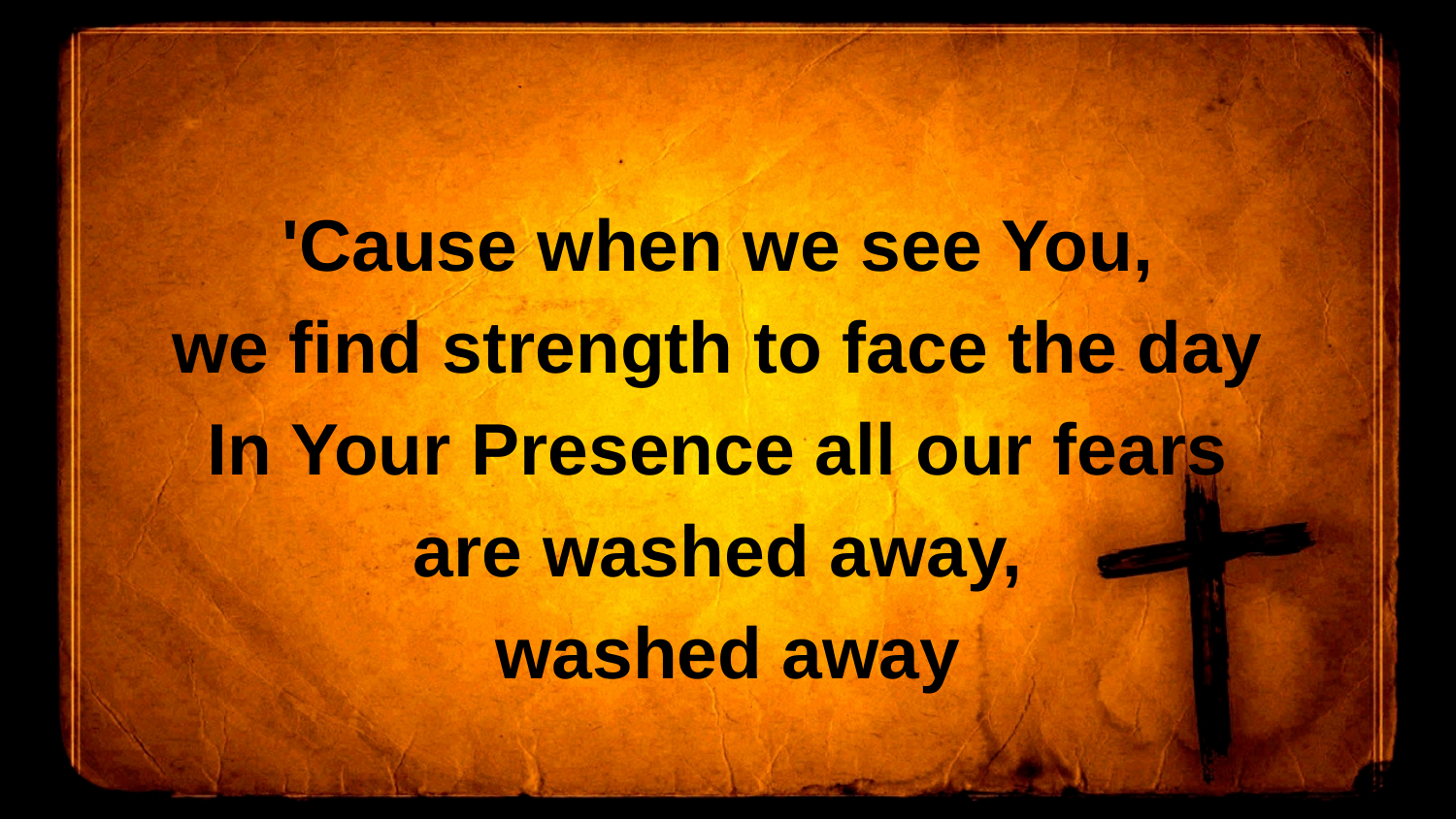

#
'Cause when we see You,
we find strength to face the day
In Your Presence all our fears
are washed away,
washed away